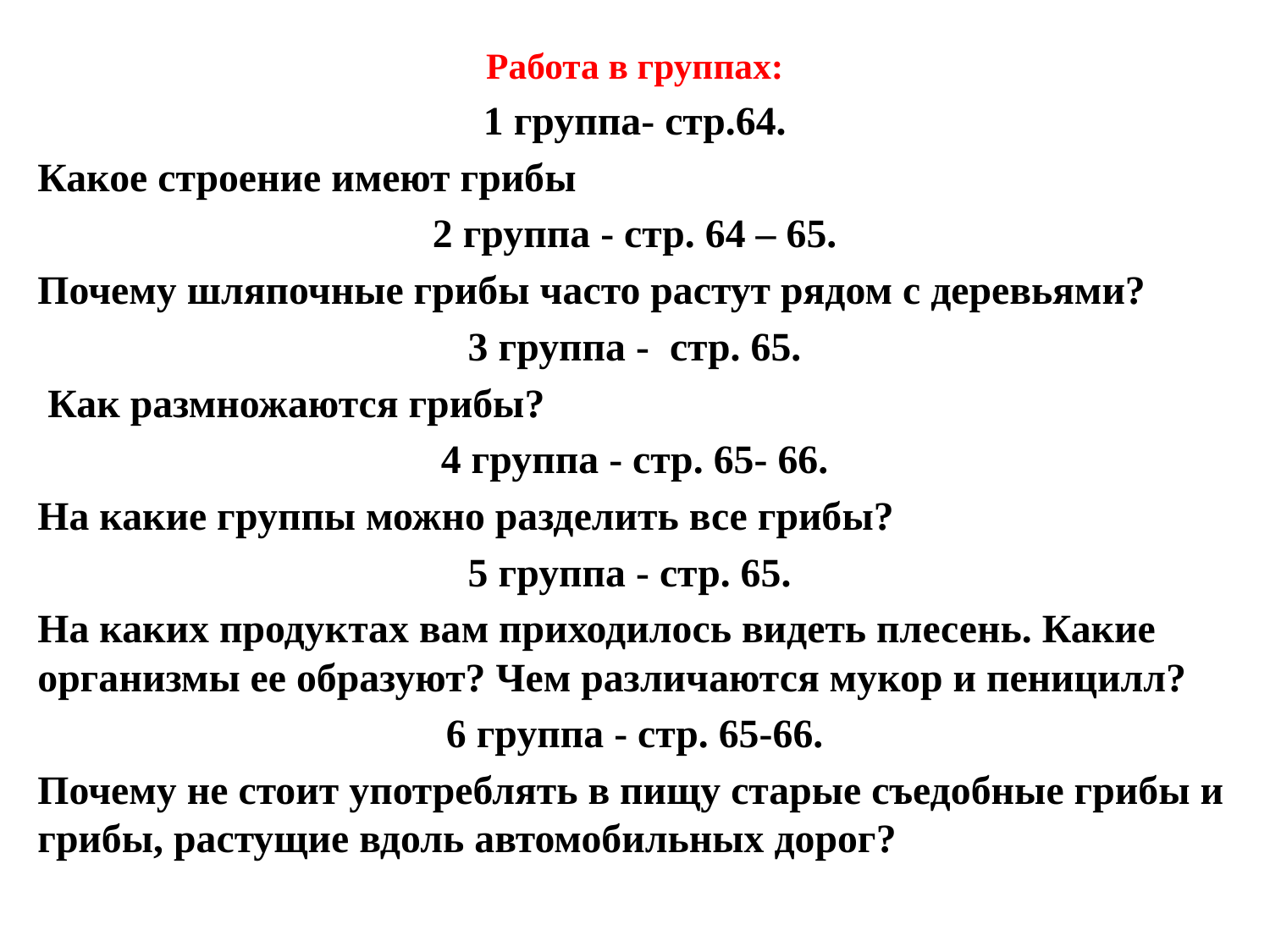

Работа в группах:
1 группа- стр.64.
Какое строение имеют грибы
2 группа - стр. 64 – 65.
Почему шляпочные грибы часто растут рядом с деревьями?
3 группа -  стр. 65.
 Как размножаются грибы?
4 группа - стр. 65- 66.
На какие группы можно разделить все грибы?
5 группа - стр. 65.
На каких продуктах вам приходилось видеть плесень. Какие организмы ее образуют? Чем различаются мукор и пеницилл?
6 группа - стр. 65-66.
Почему не стоит употреблять в пищу старые съедобные грибы и грибы, растущие вдоль автомобильных дорог?